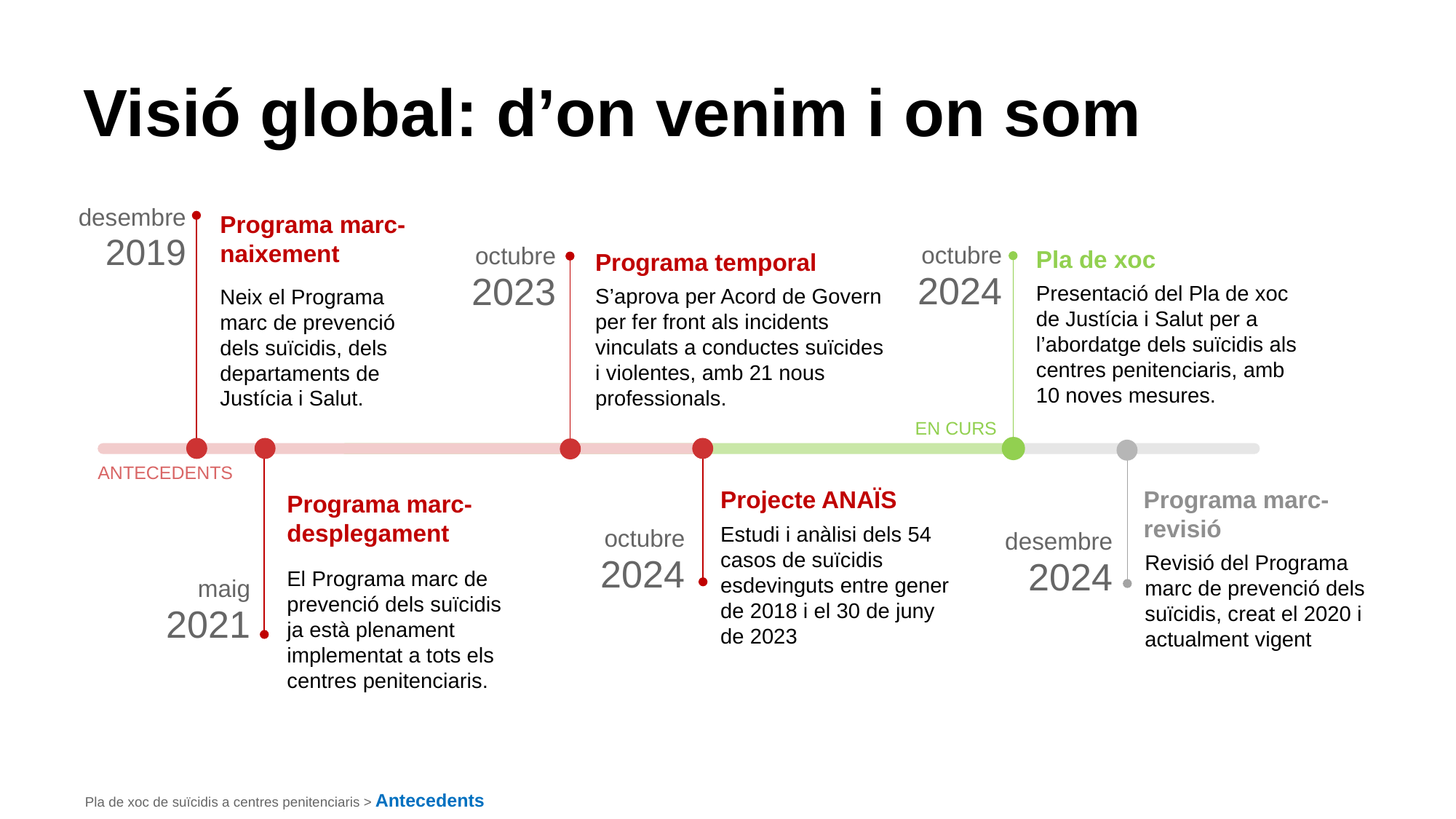

# Visió global: d’on venim i on som
desembre 2019
Programa marc- naixement

octubre 2024
octubre 2023
Pla de xoc
Programa temporal

Presentació del Pla de xoc de Justícia i Salut per a l’abordatge dels suïcidis als centres penitenciaris, amb 10 noves mesures.
S’aprova per Acord de Govern per fer front als incidents vinculats a conductes suïcides i violentes, amb 21 nous professionals.
Neix el Programa marc de prevenció dels suïcidis, dels departaments de Justícia i Salut.
EN CURS

ANTECEDENTS
Projecte ANAÏS
Programa marc- revisió
Programa marc- desplegament
octubre 2024
desembre 2024
Estudi i anàlisi dels 54 casos de suïcidis esdevinguts entre gener de 2018 i el 30 de juny de 2023
Revisió del Programa marc de prevenció dels suïcidis, creat el 2020 i actualment vigent
maig 2021
El Programa marc de prevenció dels suïcidis ja està plenament implementat a tots els centres penitenciaris.
Pla de xoc de suïcidis a centres penitenciaris > Antecedents